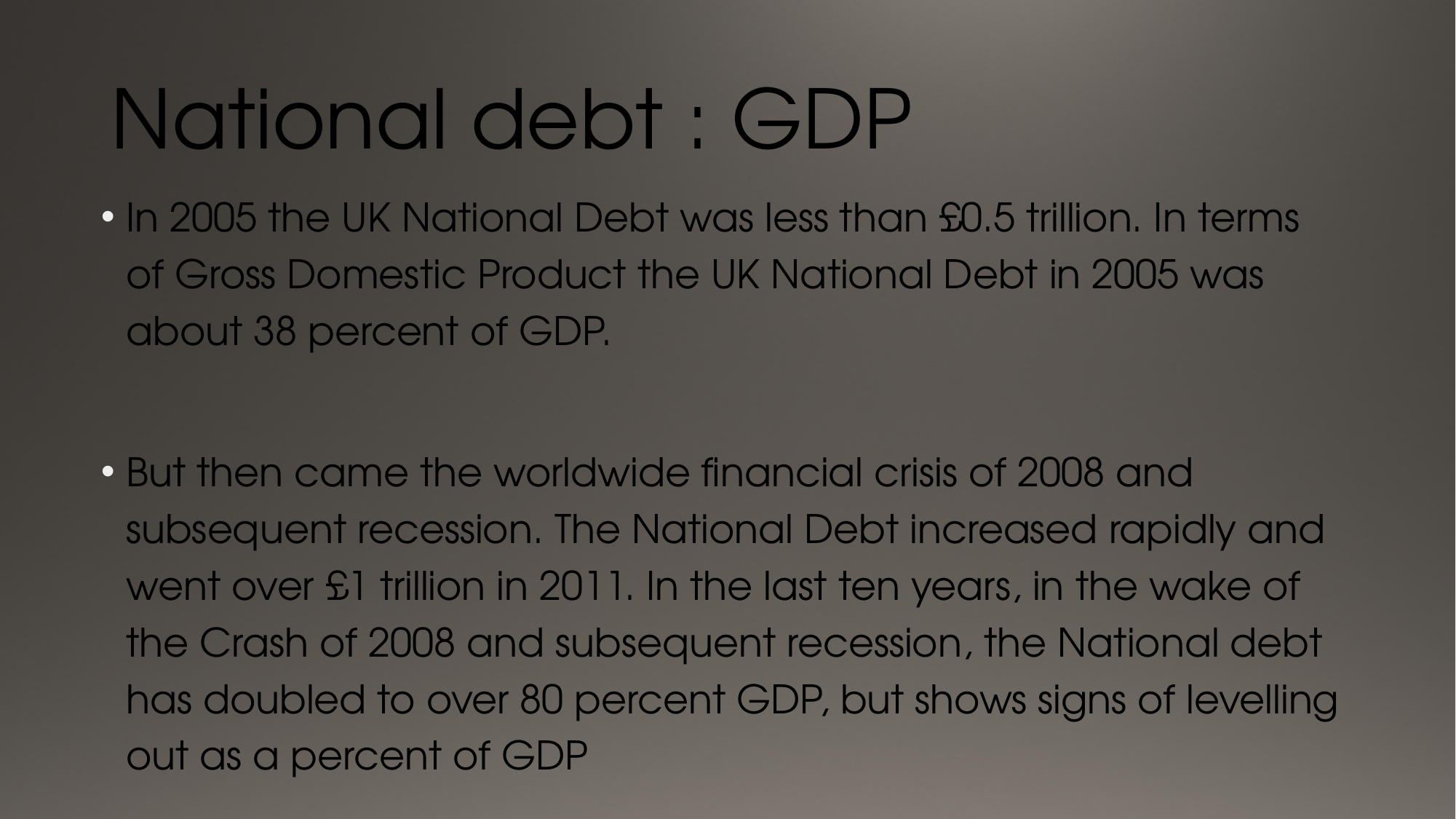

# National debt : GDP
In 2005 the UK National Debt was less than £0.5 trillion. In terms of Gross Domestic Product the UK National Debt in 2005 was about 38 percent of GDP.

But then came the worldwide financial crisis of 2008 and subsequent recession. The National Debt increased rapidly and went over £1 trillion in 2011. In the last ten years, in the wake of the Crash of 2008 and subsequent recession, the National debt has doubled to over 80 percent GDP, but shows signs of levelling out as a percent of GDP